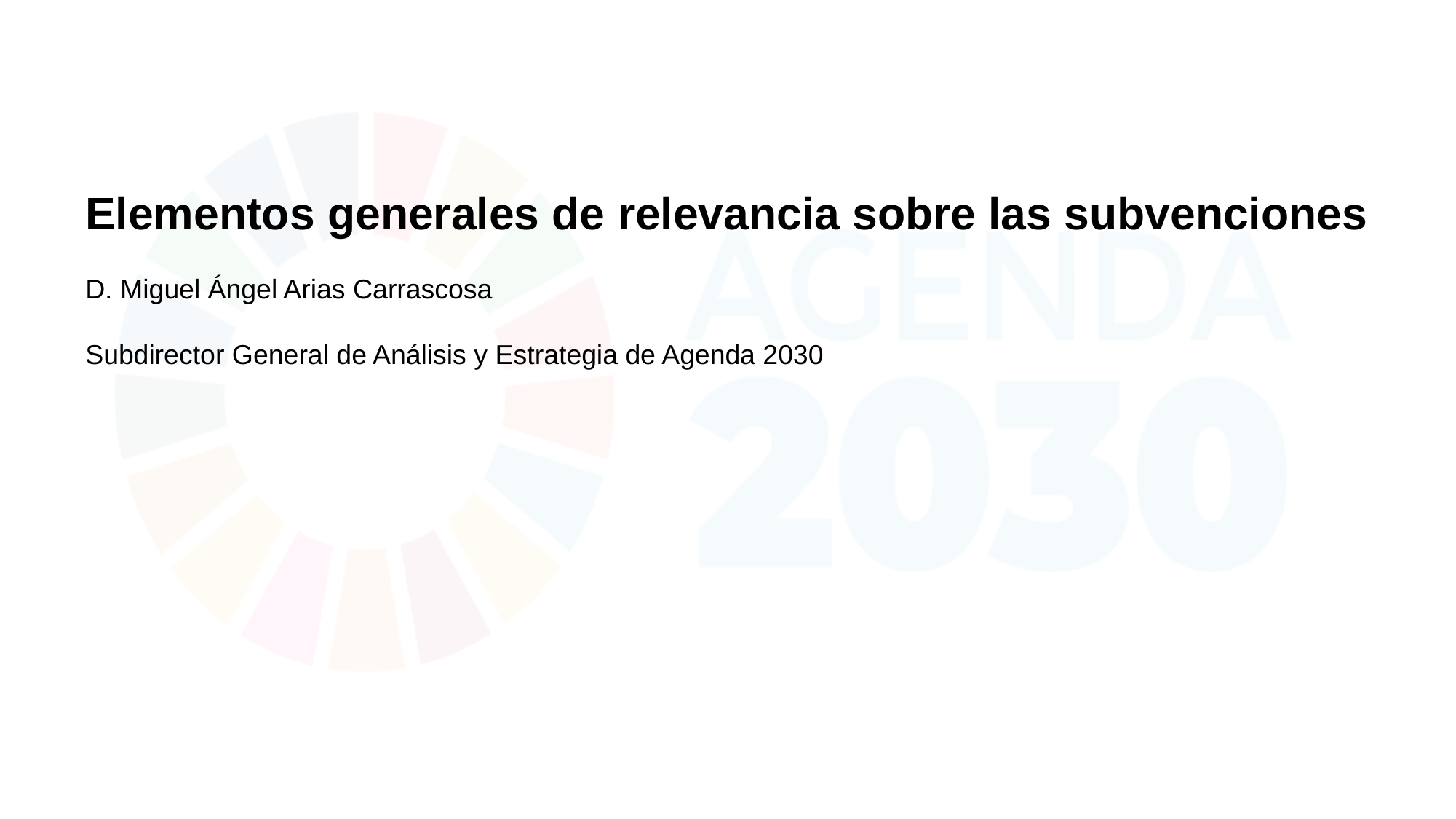

Elementos generales de relevancia sobre las subvenciones

D. Miguel Ángel Arias Carrascosa

Subdirector General de Análisis y Estrategia de Agenda 2030